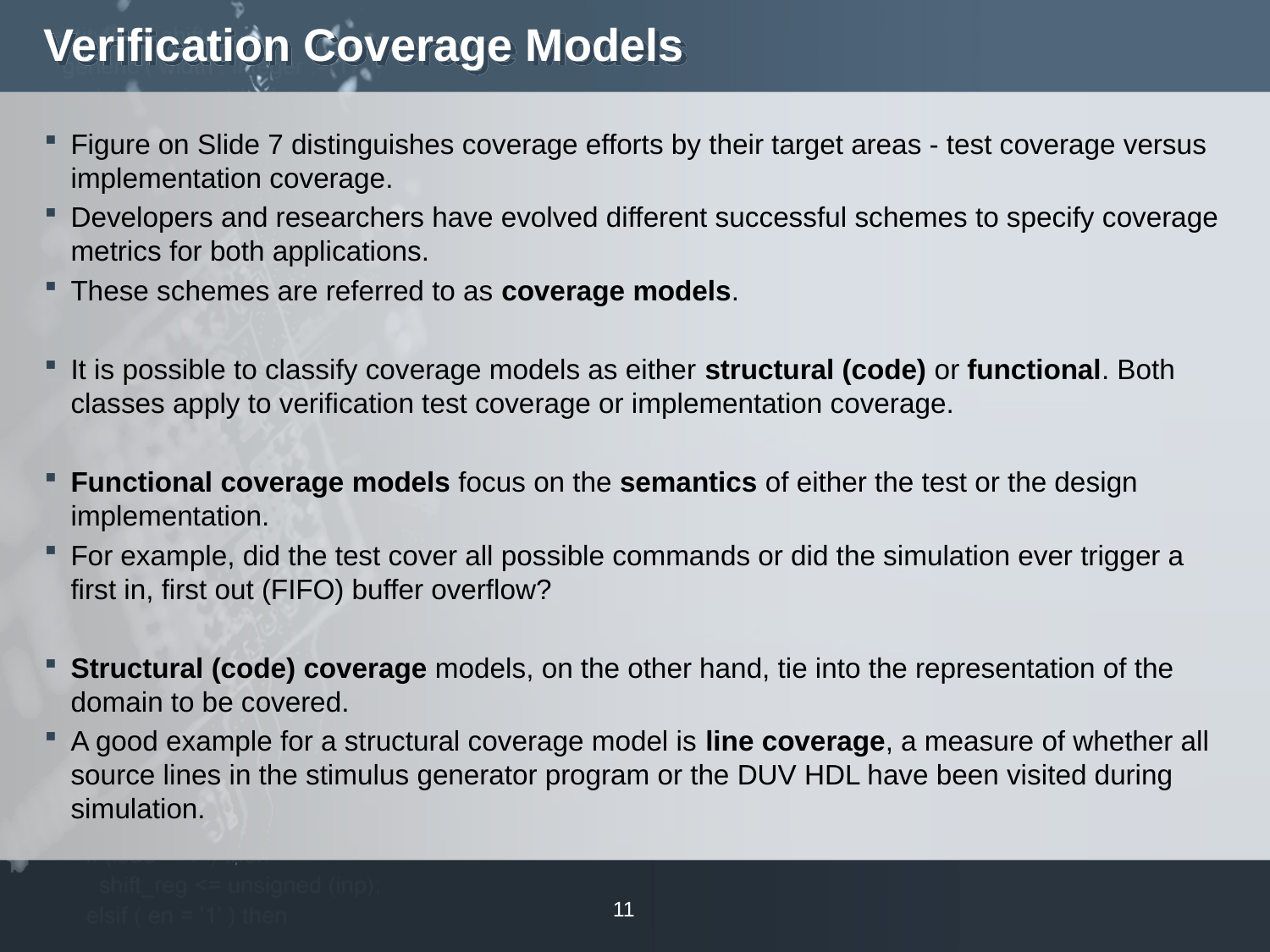

# Verification Coverage Models
Figure on Slide 7 distinguishes coverage efforts by their target areas - test coverage versus implementation coverage.
Developers and researchers have evolved different successful schemes to specify coverage metrics for both applications.
These schemes are referred to as coverage models.

It is possible to classify coverage models as either structural (code) or functional. Both classes apply to verification test coverage or implementation coverage.

Functional coverage models focus on the semantics of either the test or the design implementation.
For example, did the test cover all possible commands or did the simulation ever trigger a first in, first out (FIFO) buffer overflow?

Structural (code) coverage models, on the other hand, tie into the representation of the domain to be covered.
A good example for a structural coverage model is line coverage, a measure of whether all source lines in the stimulus generator program or the DUV HDL have been visited during simulation.

11